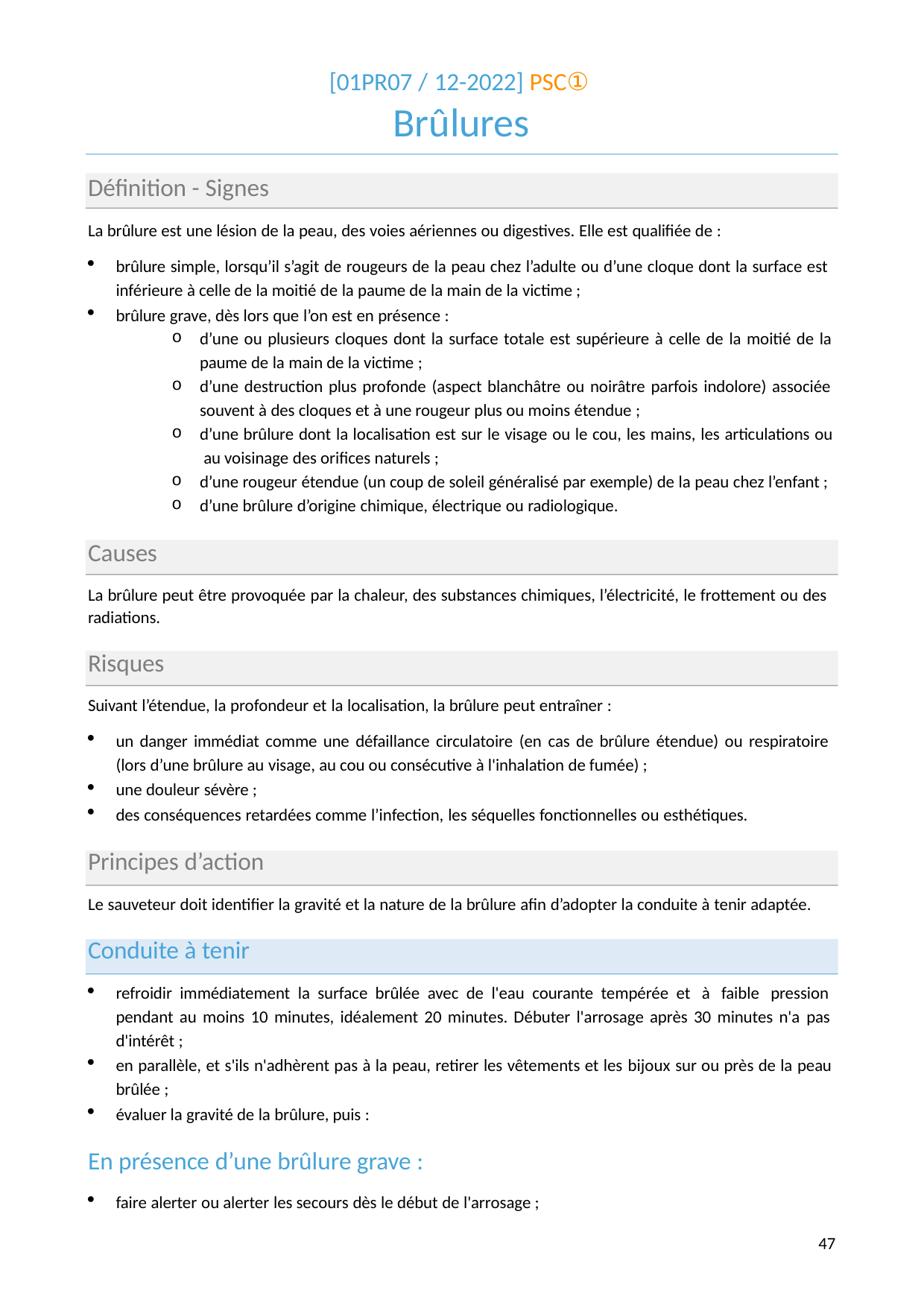

[01PR07 / 12-2022] PSC①
# Brûlures

Définition - Signes
La brûlure est une lésion de la peau, des voies aériennes ou digestives. Elle est qualifiée de :
brûlure simple, lorsqu’il s’agit de rougeurs de la peau chez l’adulte ou d’une cloque dont la surface est  inférieure à celle de la moitié de la paume de la main de la victime ;
brûlure grave, dès lors que l’on est en présence :
d’une ou plusieurs cloques dont la surface totale est supérieure à celle de la moitié de la  paume de la main de la victime ;
d’une destruction plus profonde (aspect blanchâtre ou noirâtre parfois indolore) associée  souvent à des cloques et à une rougeur plus ou moins étendue ;
d’une brûlure dont la localisation est sur le visage ou le cou, les mains, les articulations ou  au voisinage des orifices naturels ;
d’une rougeur étendue (un coup de soleil généralisé par exemple) de la peau chez l’enfant ;
d’une brûlure d’origine chimique, électrique ou radiologique.

Causes
La brûlure peut être provoquée par la chaleur, des substances chimiques, l’électricité, le frottement ou des  radiations.

Risques
Suivant l’étendue, la profondeur et la localisation, la brûlure peut entraîner :
un danger immédiat comme une défaillance circulatoire (en cas de brûlure étendue) ou respiratoire  (lors d’une brûlure au visage, au cou ou consécutive à l'inhalation de fumée) ;
une douleur sévère ;
des conséquences retardées comme l’infection, les séquelles fonctionnelles ou esthétiques.

Principes d’action
Le sauveteur doit identifier la gravité et la nature de la brûlure afin d’adopter la conduite à tenir adaptée.

Conduite à tenir
refroidir immédiatement la surface brûlée avec de l'eau courante tempérée et à faible pression  pendant au moins 10 minutes, idéalement 20 minutes. Débuter l'arrosage après 30 minutes n'a pas  d'intérêt ;
en parallèle, et s'ils n'adhèrent pas à la peau, retirer les vêtements et les bijoux sur ou près de la peau  brûlée ;
évaluer la gravité de la brûlure, puis :

En présence d’une brûlure grave :
faire alerter ou alerter les secours dès le début de l'arrosage ;

47